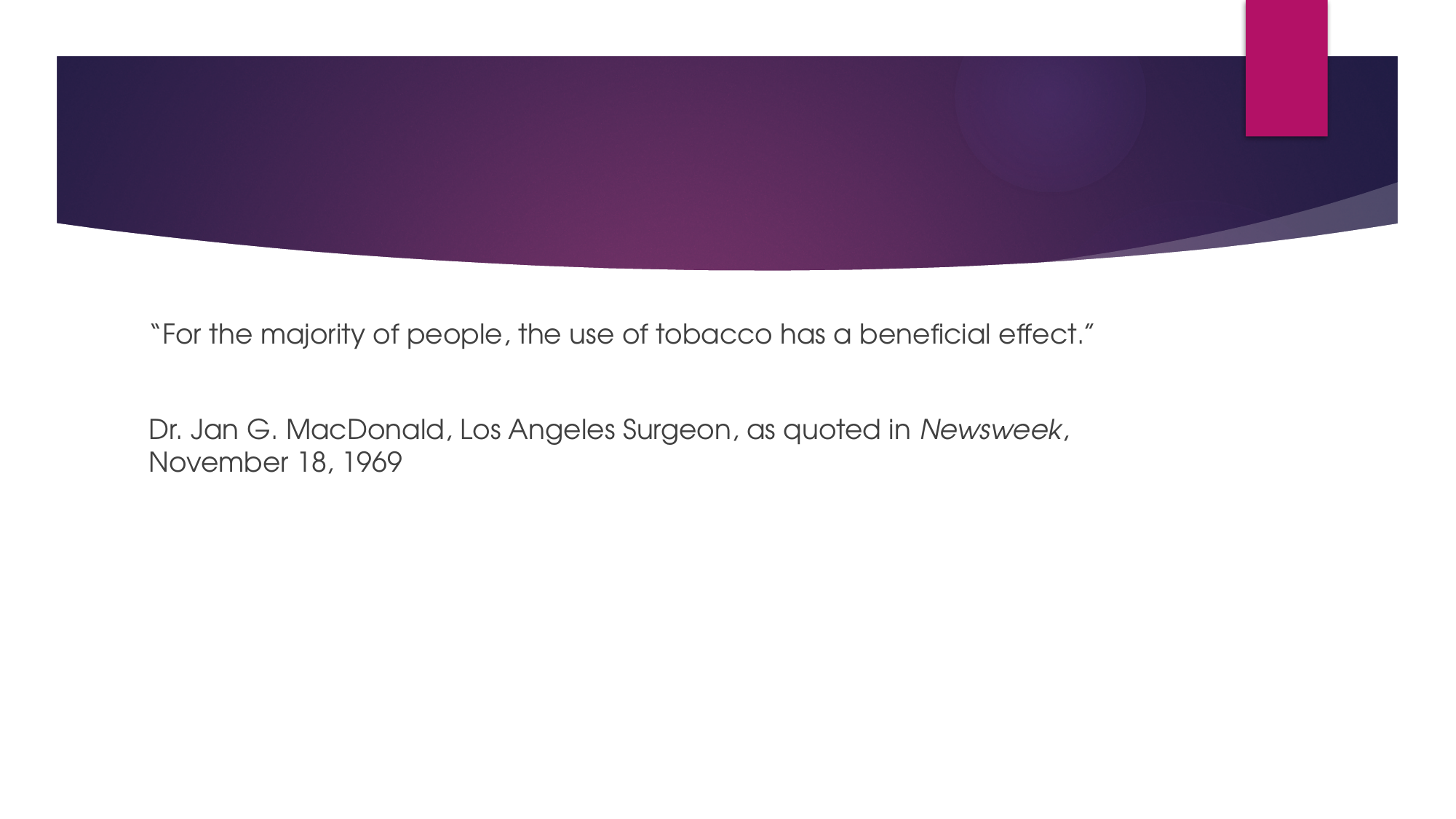

#
“For the majority of people, the use of tobacco has a beneficial effect.”

Dr. Jan G. MacDonald, Los Angeles Surgeon, as quoted in Newsweek, November 18, 1969